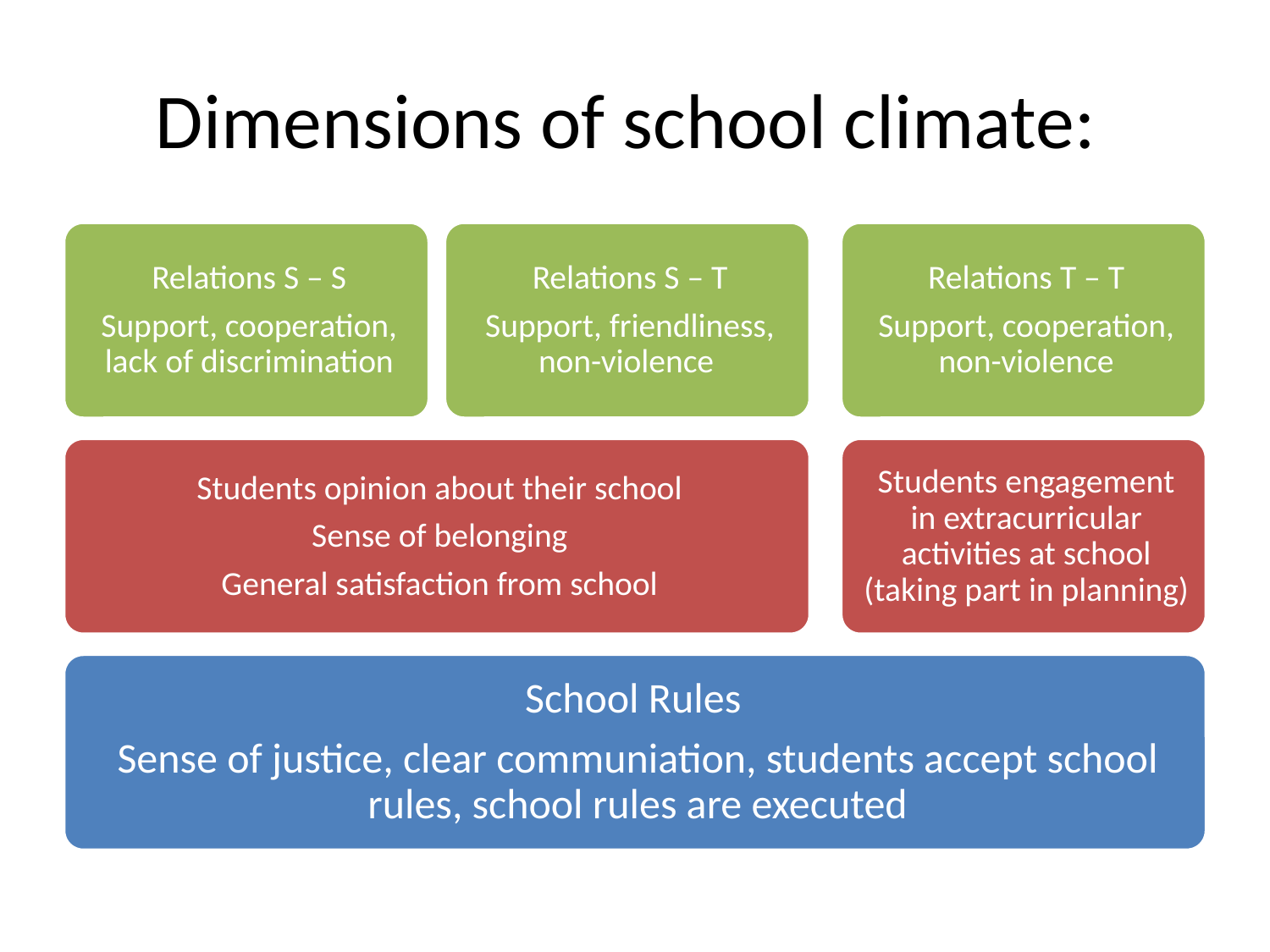

# Dimensions of school climate:
School Rules
Sense of justice, clear communiation, students accept school rules, school rules are executed
Students opinion about their school
Sense of belonging
General satisfaction from school
Relations S – S
Support, cooperation, lack of discrimination
Relations S – T
Support, friendliness, non-violence
Students engagement in extracurricular activities at school (taking part in planning)
Relations T – T
Support, cooperation, non-violence